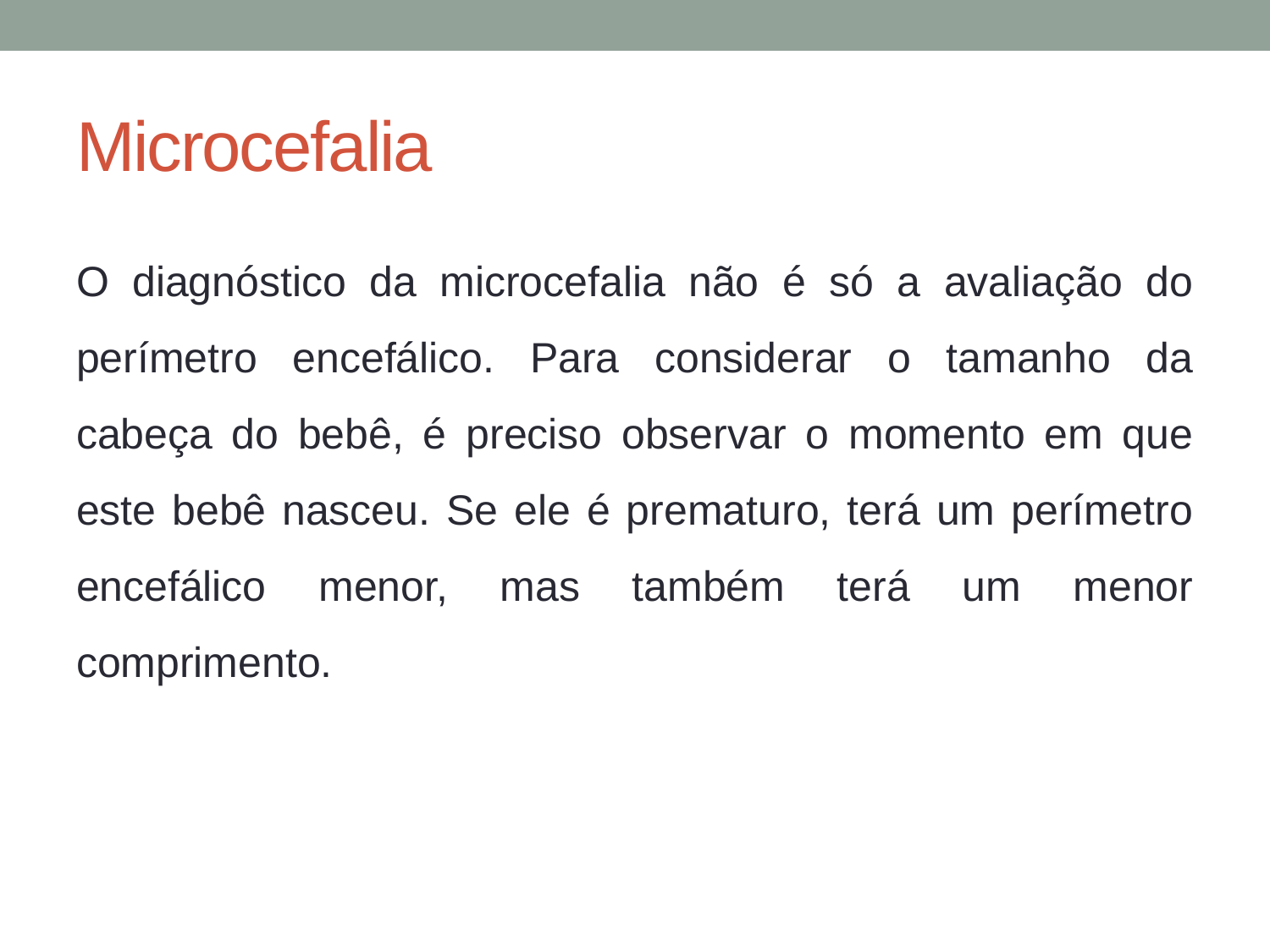

# Microcefalia
O diagnóstico da microcefalia não é só a avaliação do perímetro encefálico. Para considerar o tamanho da cabeça do bebê, é preciso observar o momento em que este bebê nasceu. Se ele é prematuro, terá um perímetro encefálico menor, mas também terá um menor comprimento.